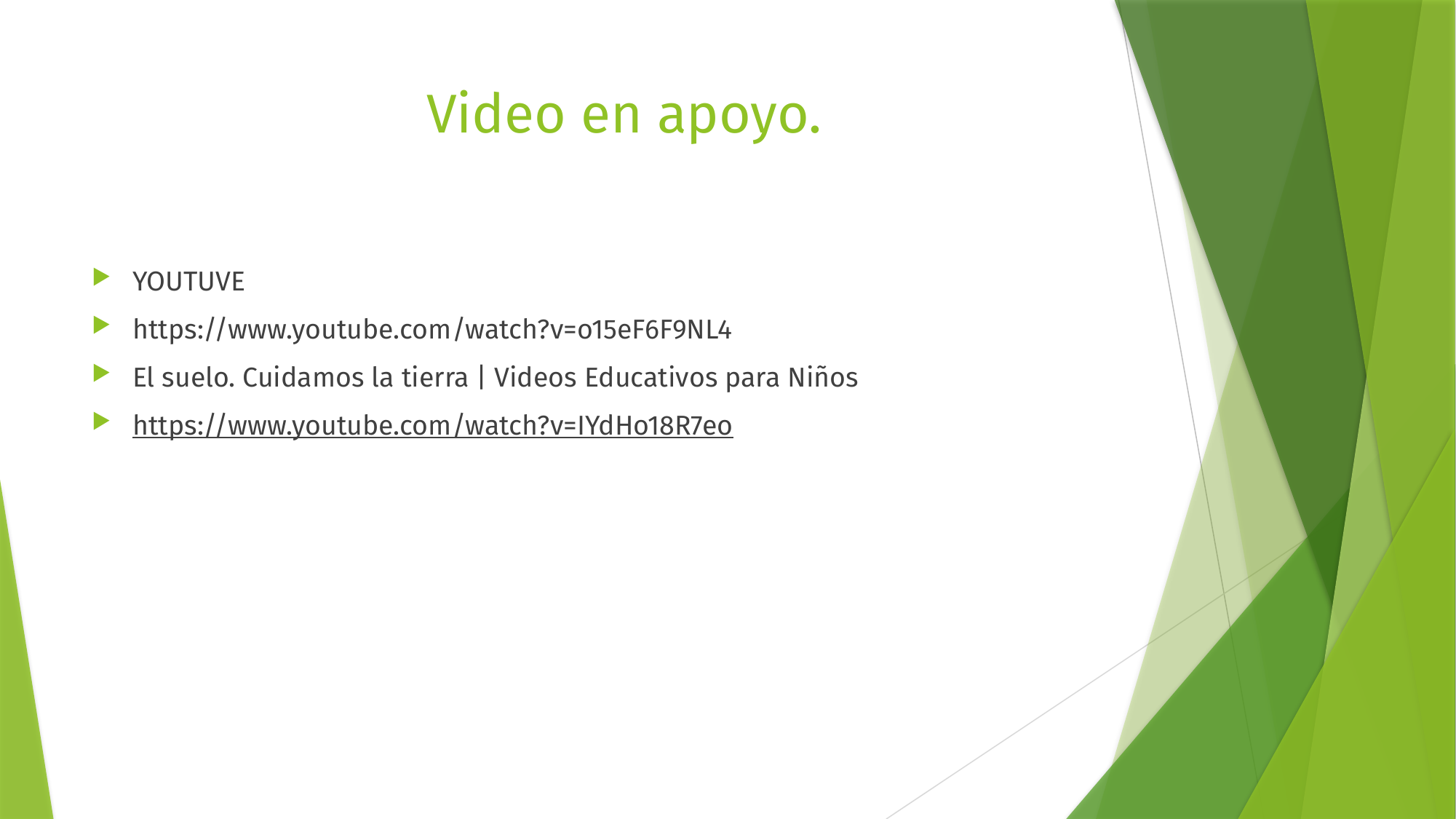

# Video en apoyo.
YOUTUVE
https://www.youtube.com/watch?v=o15eF6F9NL4
El suelo. Cuidamos la tierra | Videos Educativos para Niños
https://www.youtube.com/watch?v=IYdHo18R7eo